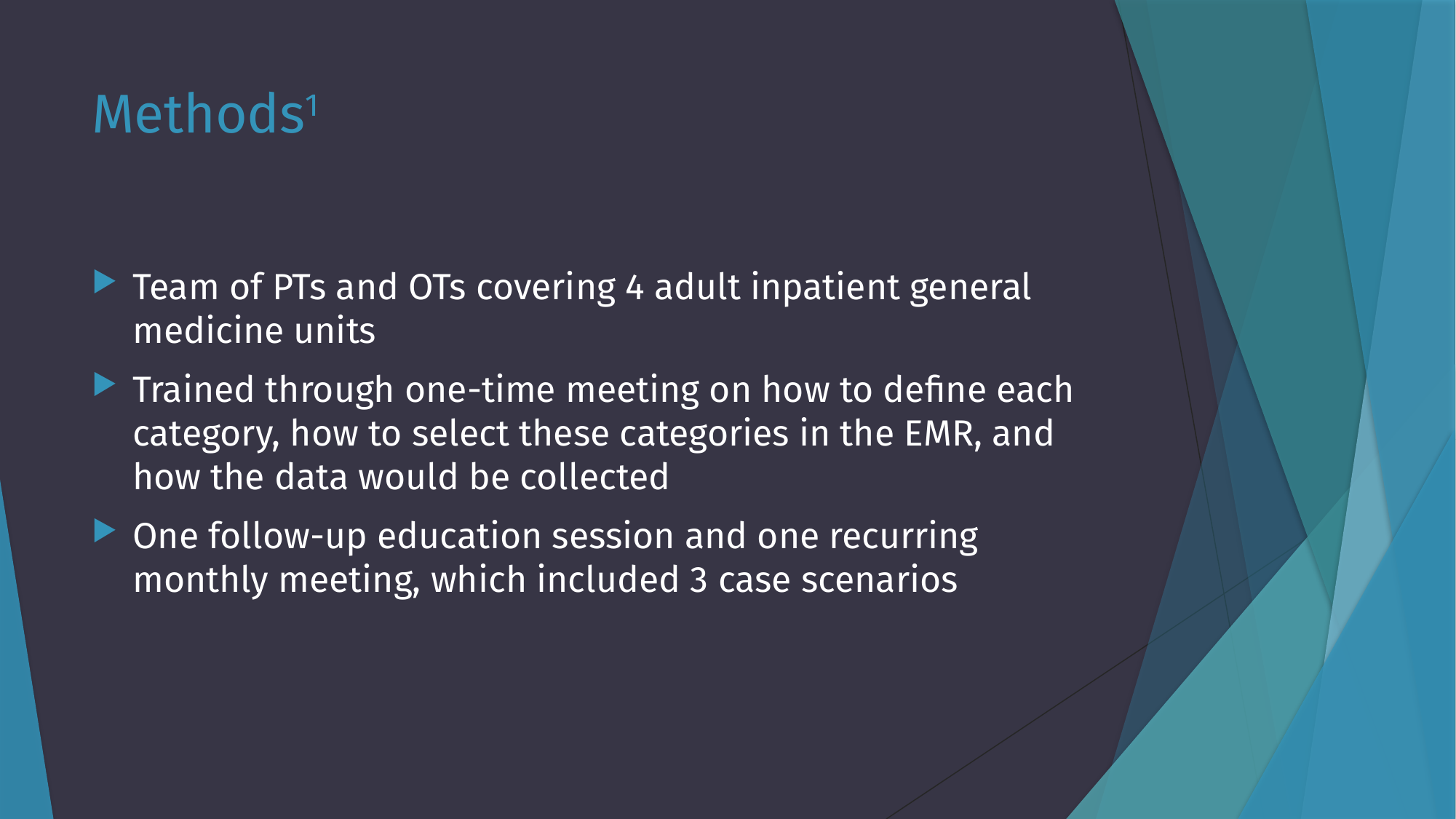

# Methods1
Team of PTs and OTs covering 4 adult inpatient general medicine units
Trained through one-time meeting on how to define each category, how to select these categories in the EMR, and how the data would be collected
One follow-up education session and one recurring monthly meeting, which included 3 case scenarios